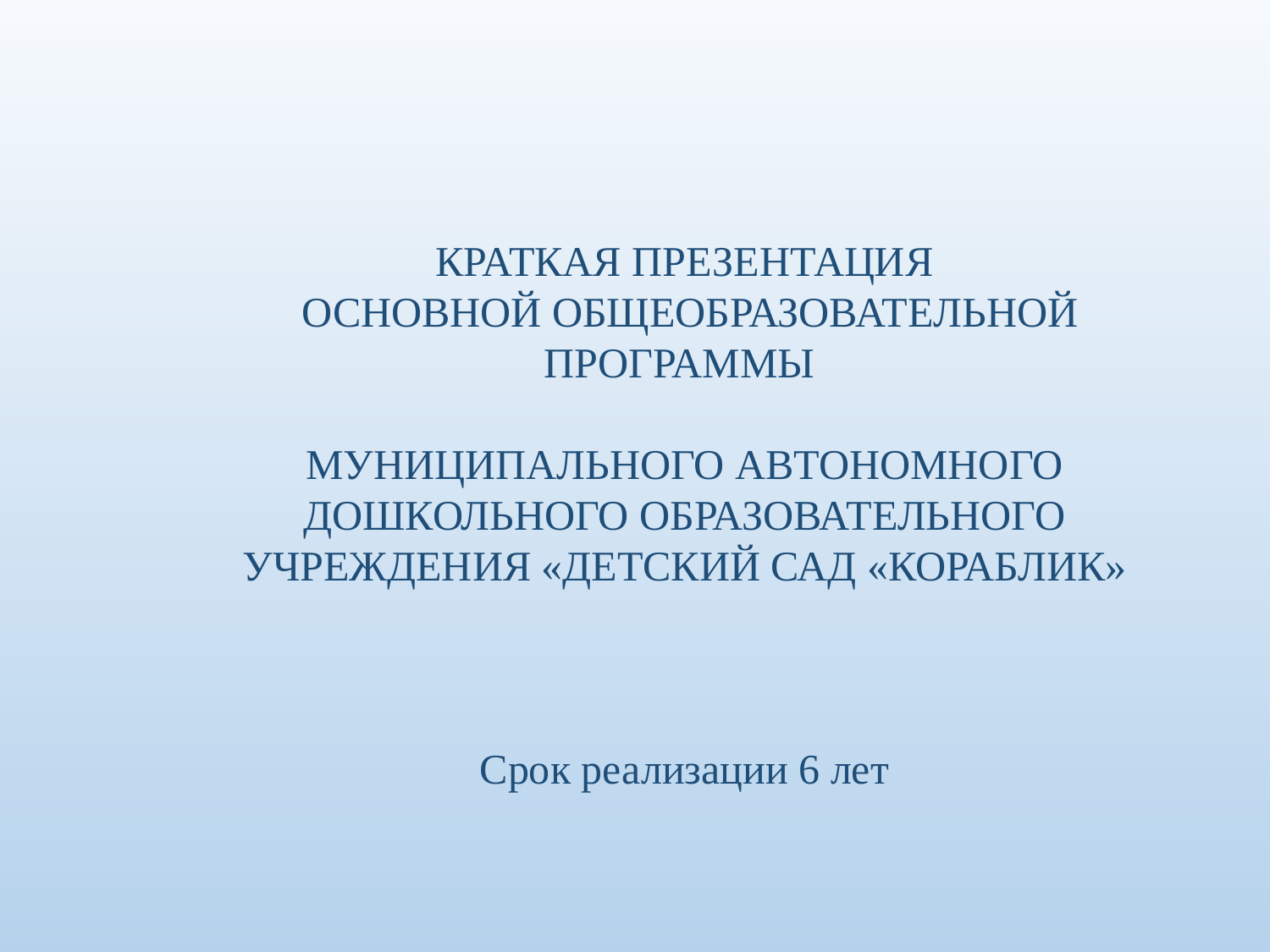

КРАТКАЯ ПРЕЗЕНТАЦИЯ
 ОСНОВНОЙ ОБЩЕОБРАЗОВАТЕЛЬНОЙ ПРОГРАММЫ

МУНИЦИПАЛЬНОГО АВТОНОМНОГО ДОШКОЛЬНОГО ОБРАЗОВАТЕЛЬНОГО УЧРЕЖДЕНИЯ «ДЕТСКИЙ САД «КОРАБЛИК»

Срок реализации 6 лет